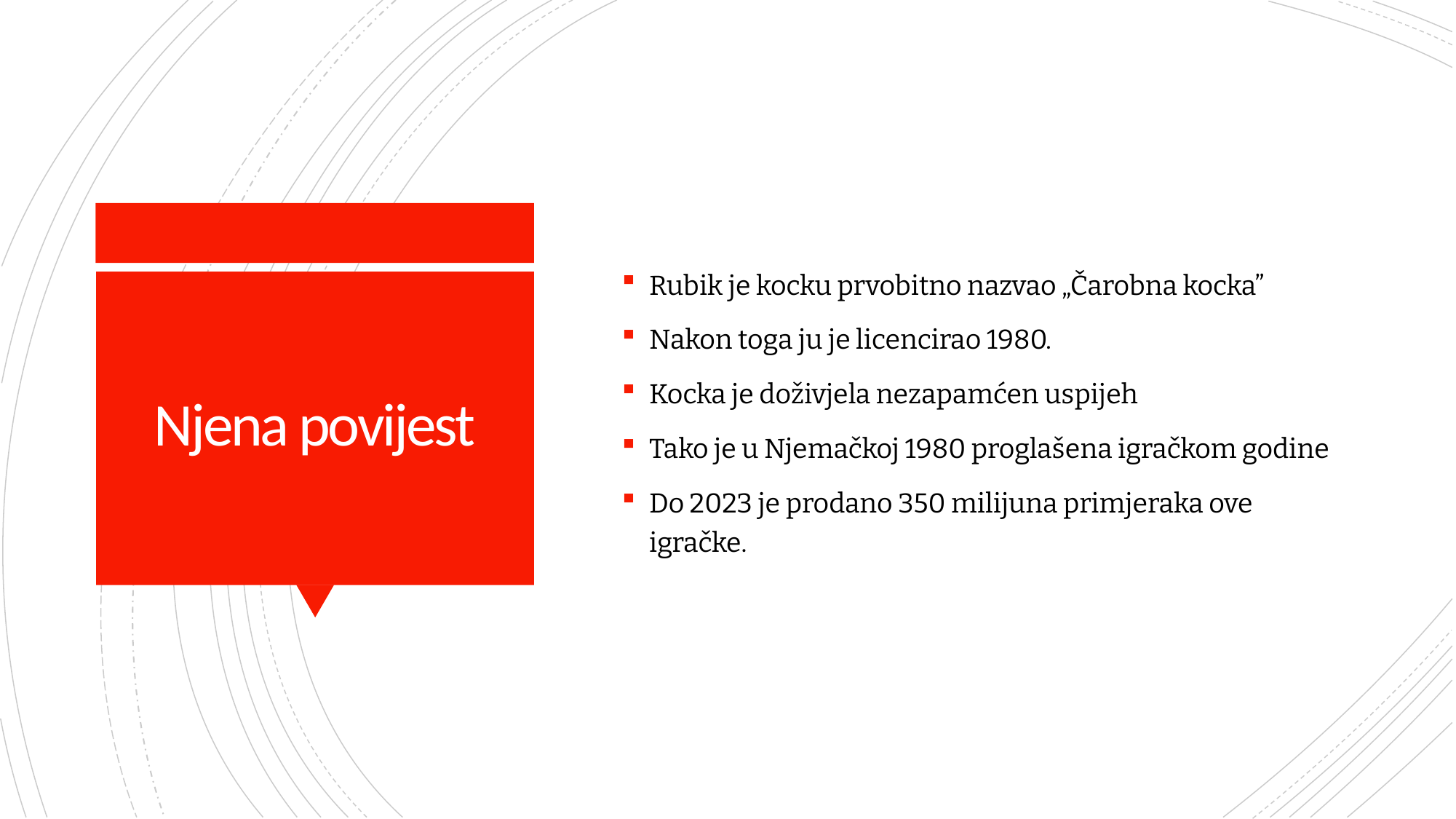

Rubik je kocku prvobitno nazvao „Čarobna kocka”
Nakon toga ju je licencirao 1980.
Kocka je doživjela nezapamćen uspijeh
Tako je u Njemačkoj 1980 proglašena igračkom godine
Do 2023 je prodano 350 milijuna primjeraka ove igračke.
# Njena povijest